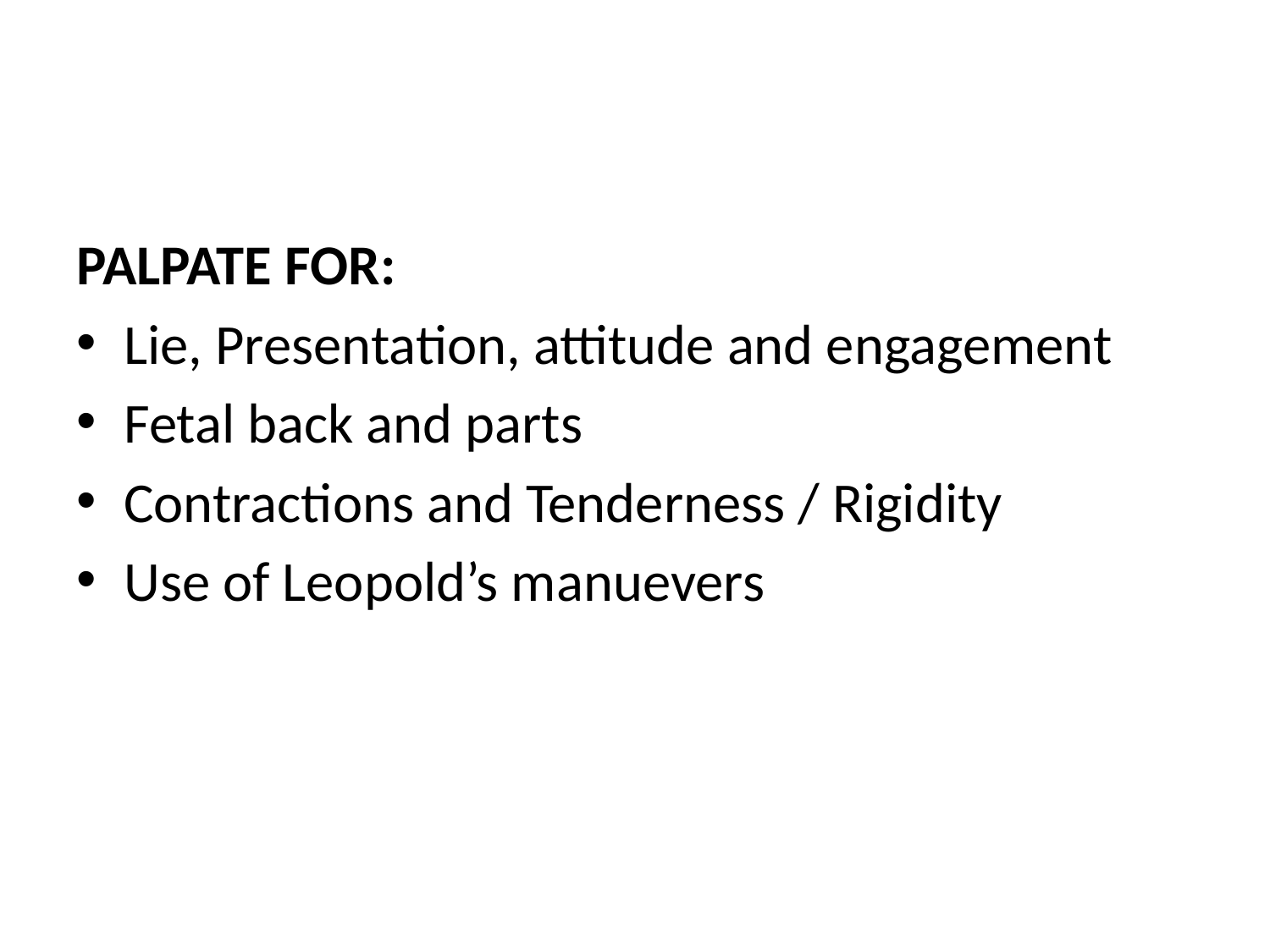

#
PALPATE FOR:
Lie, Presentation, attitude and engagement
Fetal back and parts
Contractions and Tenderness / Rigidity
Use of Leopold’s manuevers